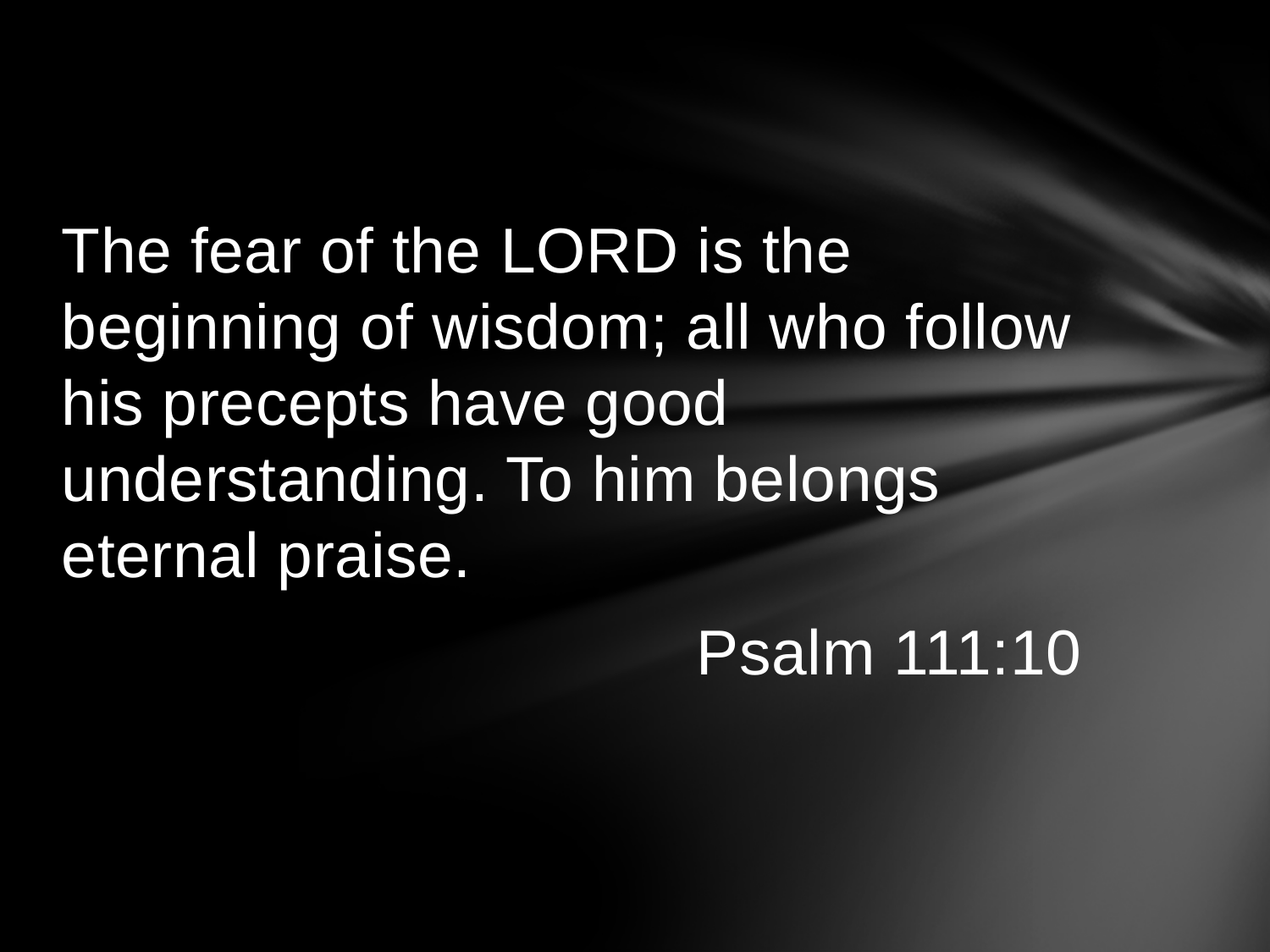

#
The fear of the Lord is the beginning of wisdom; all who follow his precepts have good understanding. To him belongs eternal praise.
					Psalm 111:10